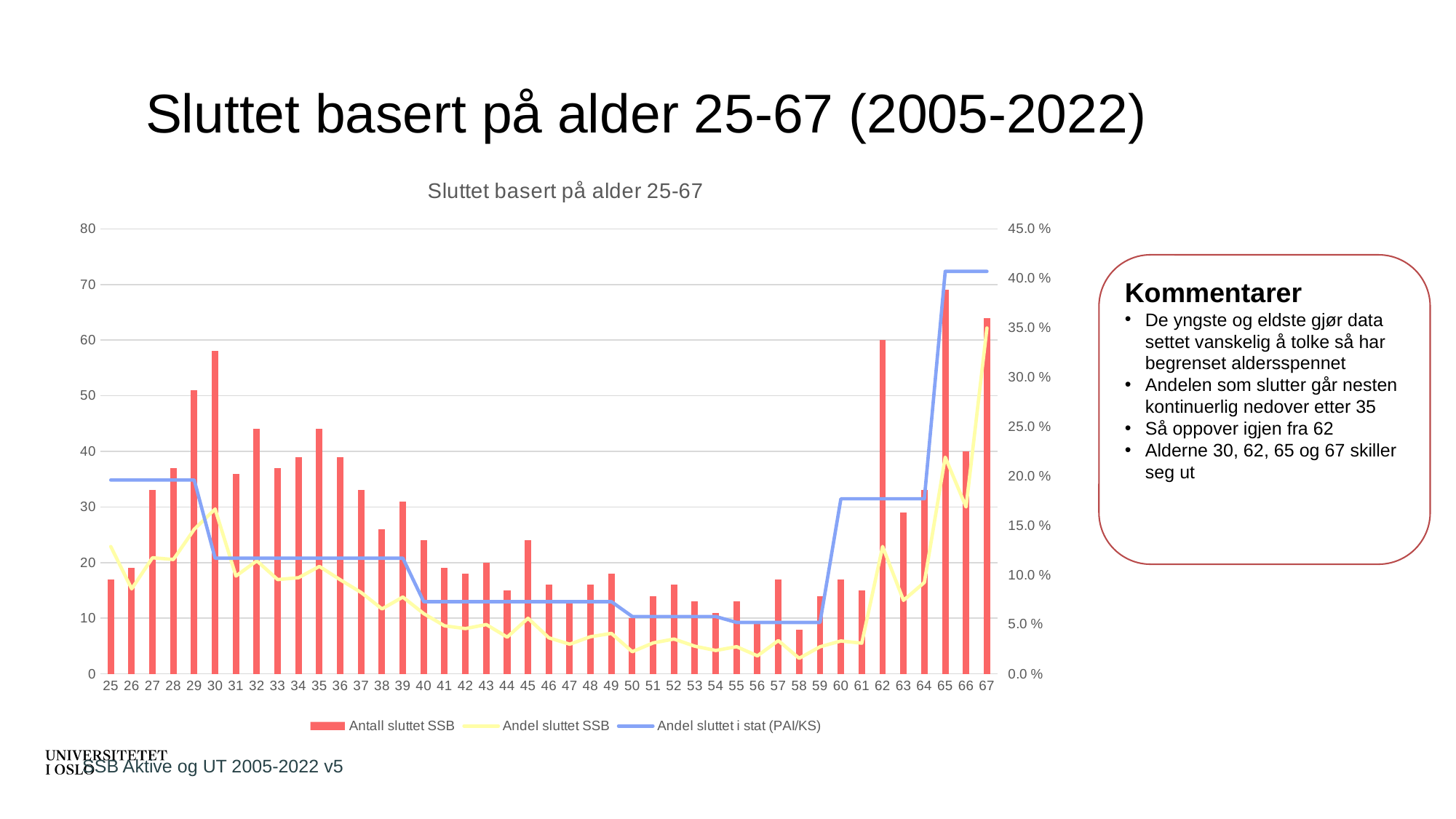

# Sluttet basert på alder 25-67 (2005-2022)

### Chart: Sluttet basert på alder 25-67

| Category | Antall sluttet SSB | Andel sluttet SSB | Andel sluttet i stat (PAI/KS) |
|---|---|---|---|
| 25 | 17.0 | 0.12878787878787878 | 0.196 |
| 26 | 19.0 | 0.08597285067873303 | 0.196 |
| 27 | 33.0 | 0.11743772241992882 | 0.196 |
| 28 | 37.0 | 0.115625 | 0.196 |
| 29 | 51.0 | 0.14613180515759314 | 0.196 |
| 30 | 58.0 | 0.16666666666666666 | 0.117 |
| 31 | 36.0 | 0.0989010989010989 | 0.117 |
| 32 | 44.0 | 0.11428571428571428 | 0.117 |
| 33 | 37.0 | 0.09536082474226804 | 0.117 |
| 34 | 39.0 | 0.09725685785536159 | 0.117 |
| 35 | 44.0 | 0.10864197530864197 | 0.117 |
| 36 | 39.0 | 0.0951219512195122 | 0.117 |
| 37 | 33.0 | 0.08229426433915212 | 0.117 |
| 38 | 26.0 | 0.06565656565656566 | 0.117 |
| 39 | 31.0 | 0.07769423558897243 | 0.117 |
| 40 | 24.0 | 0.06091370558375635 | 0.073 |
| 41 | 19.0 | 0.04859335038363171 | 0.073 |
| 42 | 18.0 | 0.04580152671755725 | 0.073 |
| 43 | 20.0 | 0.04987531172069826 | 0.073 |
| 44 | 15.0 | 0.03712871287128713 | 0.073 |
| 45 | 24.0 | 0.05620608899297424 | 0.073 |
| 46 | 16.0 | 0.03644646924829157 | 0.073 |
| 47 | 13.0 | 0.03002309468822171 | 0.073 |
| 48 | 16.0 | 0.03755868544600939 | 0.073 |
| 49 | 18.0 | 0.04090909090909091 | 0.073 |
| 50 | 10.0 | 0.02242152466367713 | 0.058 |
| 51 | 14.0 | 0.03131991051454139 | 0.058 |
| 52 | 16.0 | 0.03524229074889868 | 0.058 |
| 53 | 13.0 | 0.02795698924731183 | 0.058 |
| 54 | 11.0 | 0.023655913978494623 | 0.058 |
| 55 | 13.0 | 0.02748414376321353 | 0.052 |
| 56 | 9.0 | 0.018255578093306288 | 0.052 |
| 57 | 17.0 | 0.033663366336633666 | 0.052 |
| 58 | 8.0 | 0.015748031496062992 | 0.052 |
| 59 | 14.0 | 0.0273972602739726 | 0.052 |
| 60 | 17.0 | 0.033268101761252444 | 0.177 |
| 61 | 15.0 | 0.031055900621118012 | 0.177 |
| 62 | 60.0 | 0.12875536480686695 | 0.177 |
| 63 | 29.0 | 0.07435897435897436 | 0.177 |
| 64 | 33.0 | 0.09243697478991597 | 0.177 |
| 65 | 69.0 | 0.21904761904761905 | 0.407 |
| 66 | 40.0 | 0.16877637130801687 | 0.407 |
| 67 | 64.0 | 0.34972677595628415 | 0.407 |
Kommentarer
De yngste og eldste gjør data settet vanskelig å tolke så har begrenset aldersspennet
Andelen som slutter går nesten kontinuerlig nedover etter 35
Så oppover igjen fra 62
Alderne 30, 62, 65 og 67 skiller seg ut
SSB Aktive og UT 2005-2022 v5